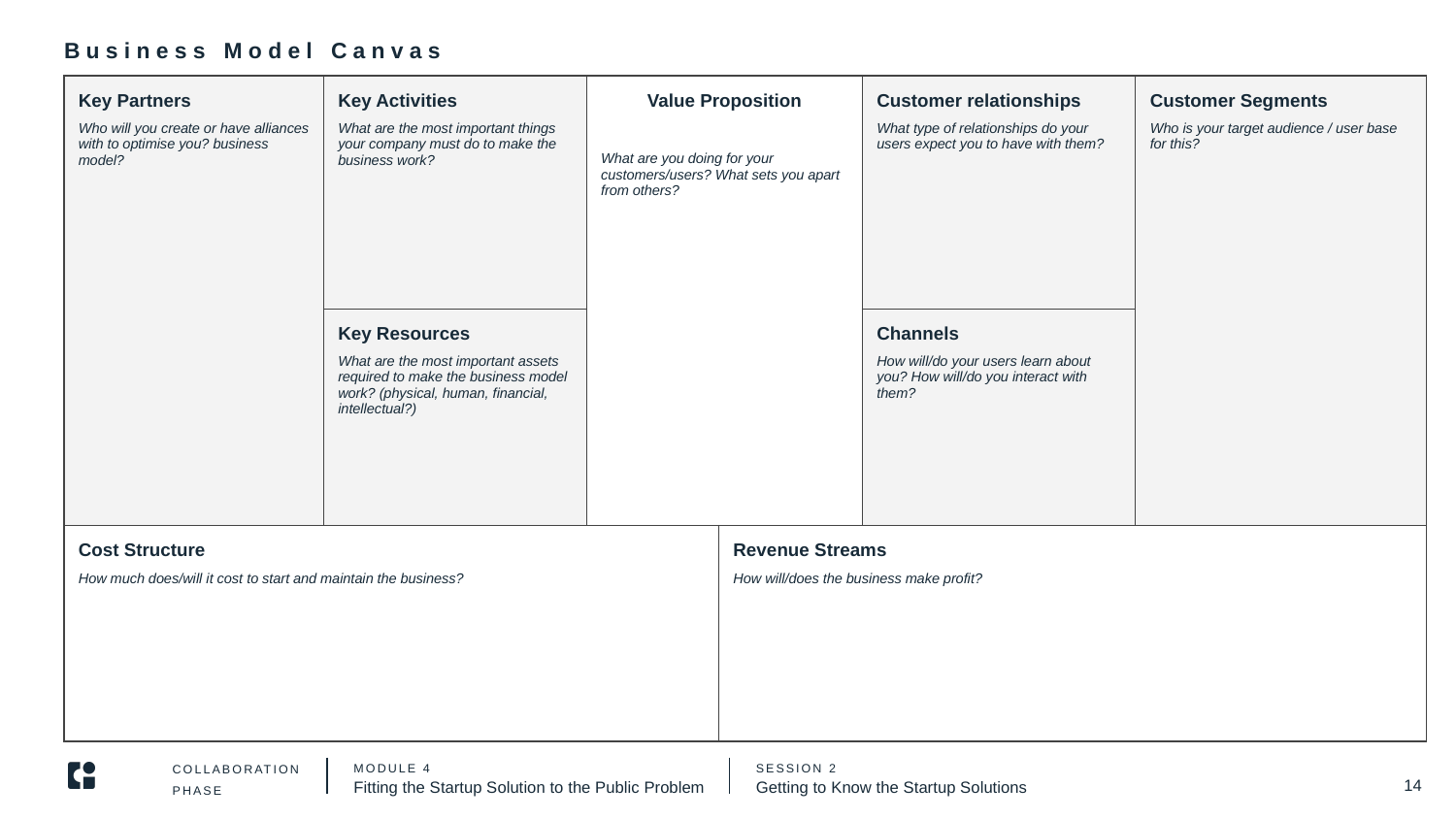

# Business Model Canvas
| Key Partners Who will you create or have alliances with to optimise you? business model? | Key Activities What are the most important things your company must do to make the business work? | Value Proposition What are you doing for your customers/users? What sets you apart from others? |  | Customer relationships What type of relationships do your users expect you to have with them? | Customer Segments Who is your target audience / user base for this? |
| --- | --- | --- | --- | --- | --- |
|  | Key Resources What are the most important assets required to make the business model work? (physical, human, financial, intellectual?) |  |  | Channels How will/do your users learn about you? How will/do you interact with them? |  |
| Cost Structure How much does/will it cost to start and maintain the business? |  |  | Revenue Streams How will/does the business make profit? |  |  |
14